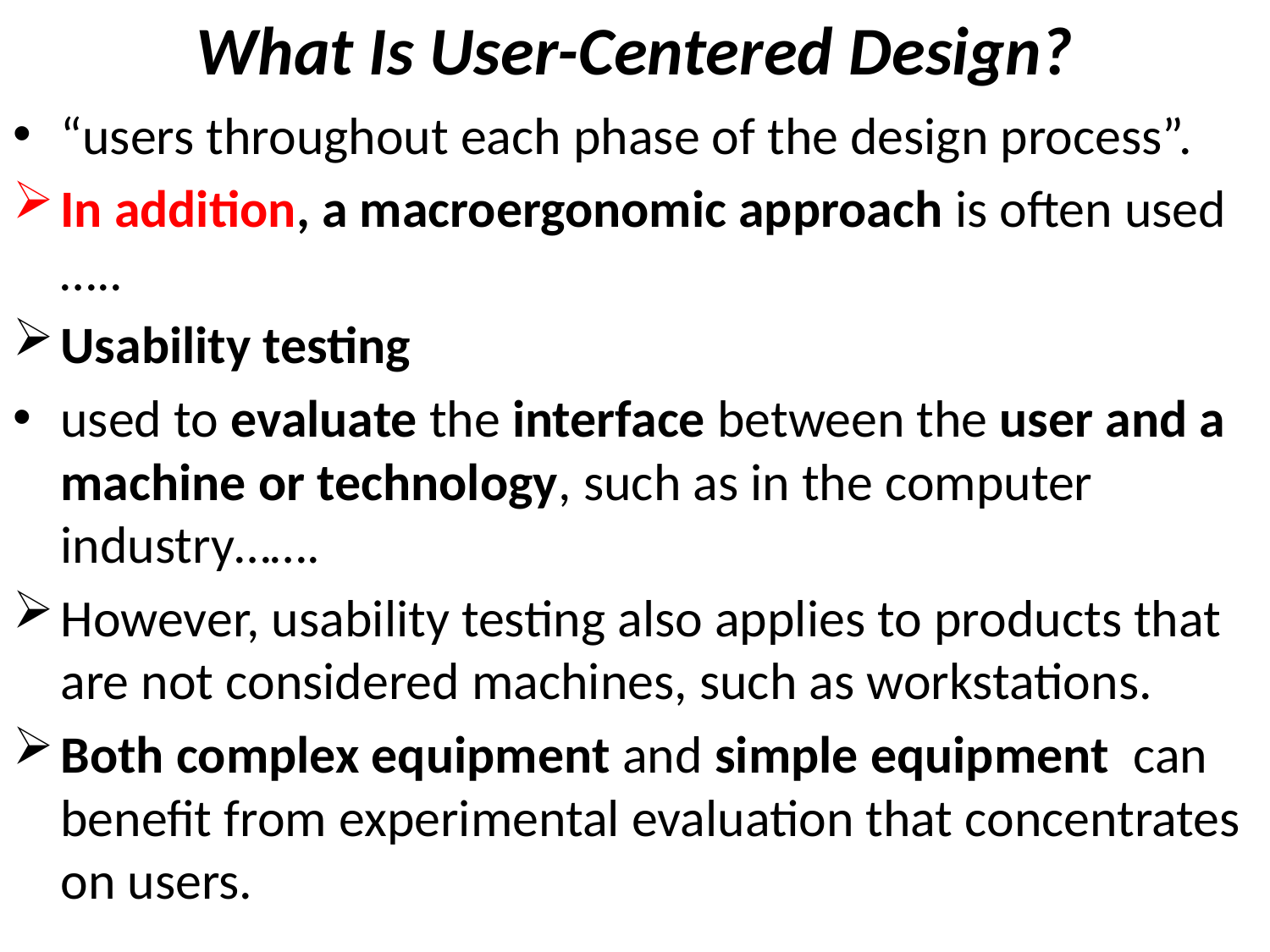

# What Is User-Centered Design?
“users throughout each phase of the design process”.
In addition, a macroergonomic approach is often used …..
Usability testing
used to evaluate the interface between the user and a machine or technology, such as in the computer industry…….
However, usability testing also applies to products that are not considered machines, such as workstations.
Both complex equipment and simple equipment  can benefit from experimental evaluation that concentrates on users.